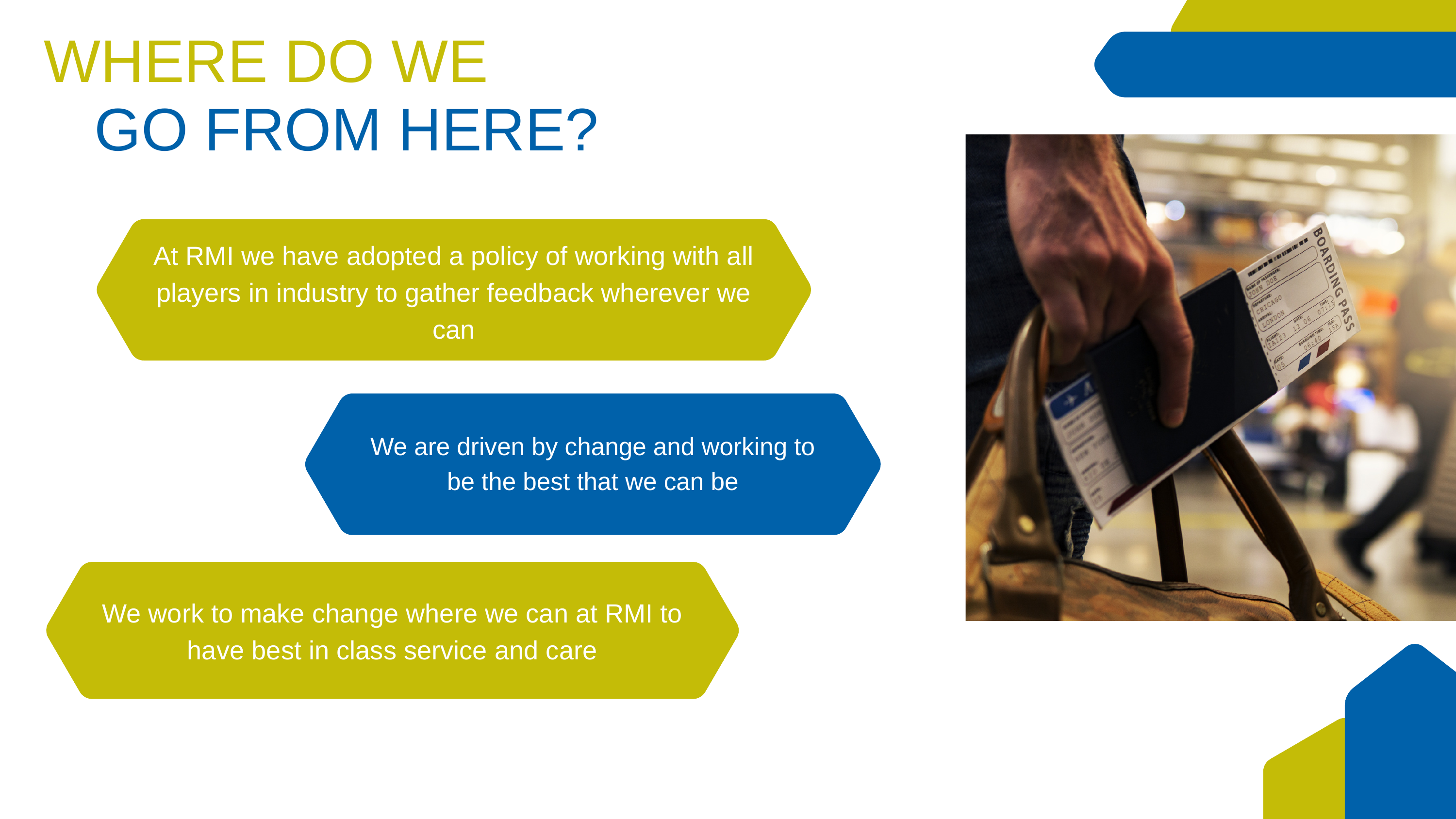

WHERE DO WE
GO FROM HERE?

At RMI we have adopted a policy of working with all players in industry to gather feedback wherever we can

We are driven by change and working to be the best that we can be
We work to make change where we can at RMI to have best in class service and care